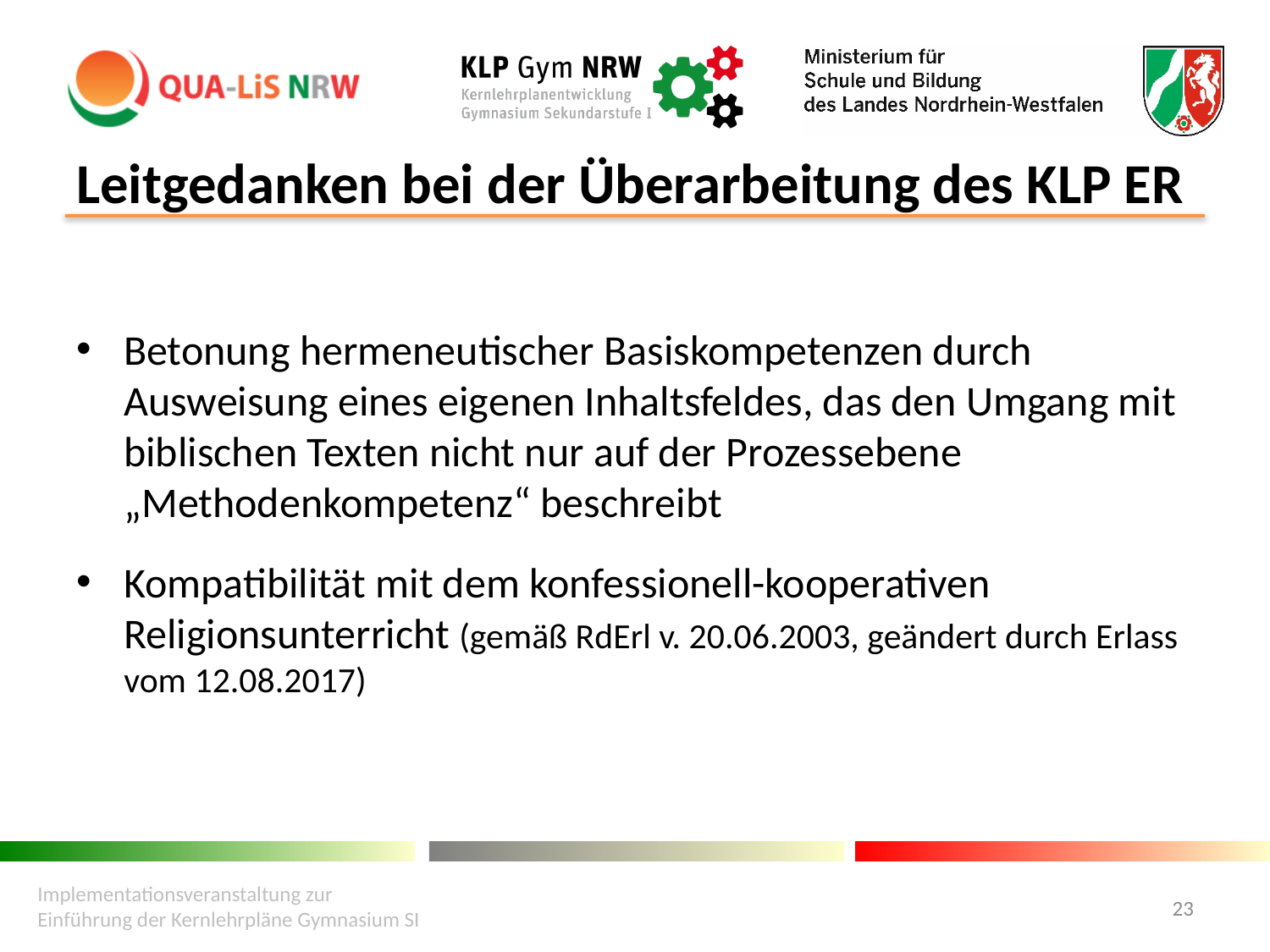

# Leitgedanken bei der Überarbeitung des KLP ER

Betonung hermeneutischer Basiskompetenzen durch Ausweisung eines eigenen Inhaltsfeldes, das den Umgang mit biblischen Texten nicht nur auf der Prozessebene „Methodenkompetenz“ beschreibt
Kompatibilität mit dem konfessionell-kooperativen Religionsunterricht (gemäß RdErl v. 20.06.2003, geändert durch Erlass vom 12.08.2017)

Implementationsveranstaltung zur Einführung der Kernlehrpläne Gymnasium SI
23